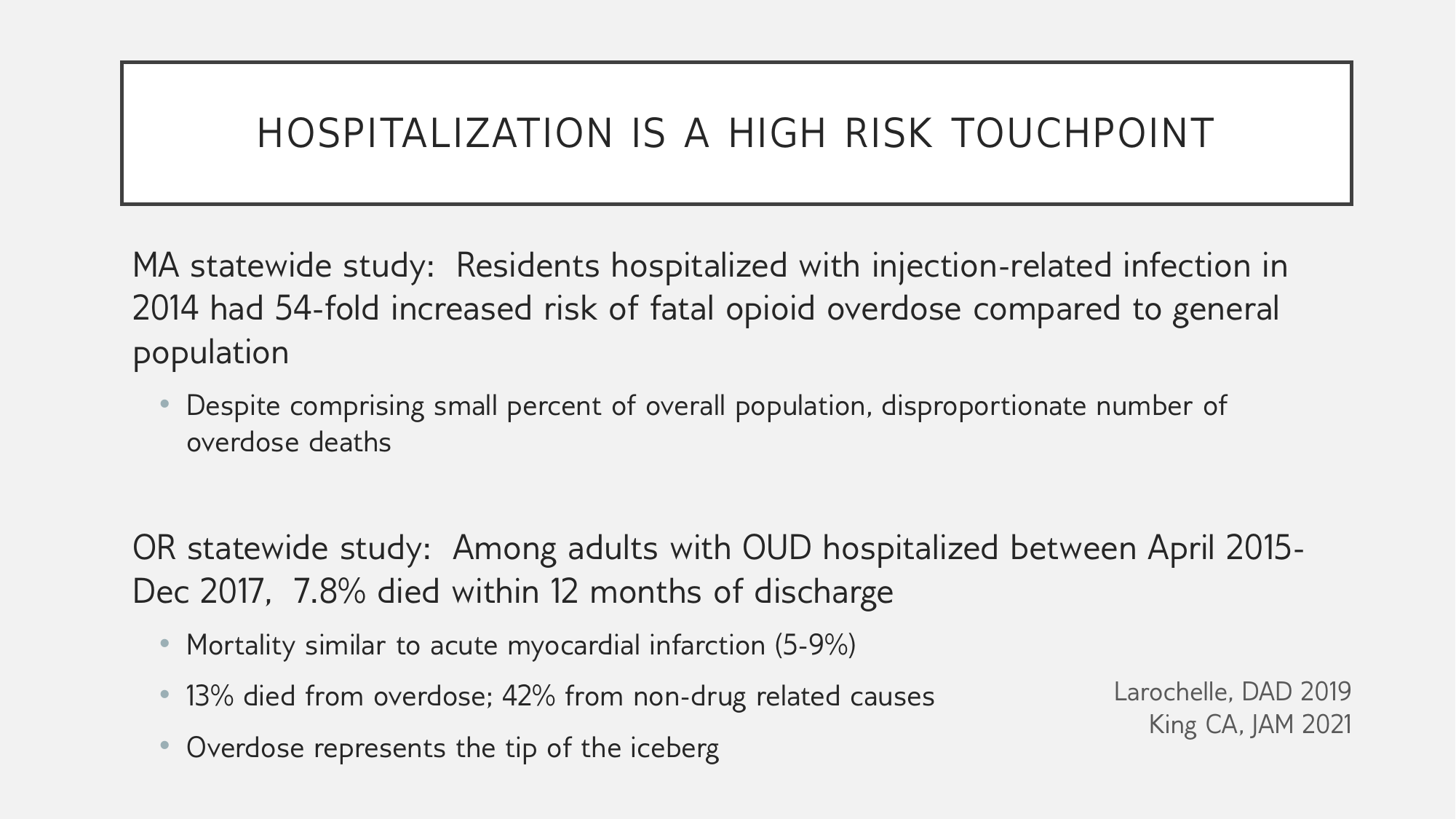

# Hospitalization is a high risk touchpoint
MA statewide study:  Residents hospitalized with injection-related infection in 2014 had 54-fold increased risk of fatal opioid overdose compared to general population
Despite comprising small percent of overall population, disproportionate number of overdose deaths

OR statewide study:  Among adults with OUD hospitalized between April 2015-Dec 2017,  7.8% died within 12 months of discharge
Mortality similar to acute myocardial infarction (5-9%)
13% died from overdose; 42% from non-drug related causes
Overdose represents the tip of the iceberg

Larochelle, DAD 2019
King CA, JAM 2021